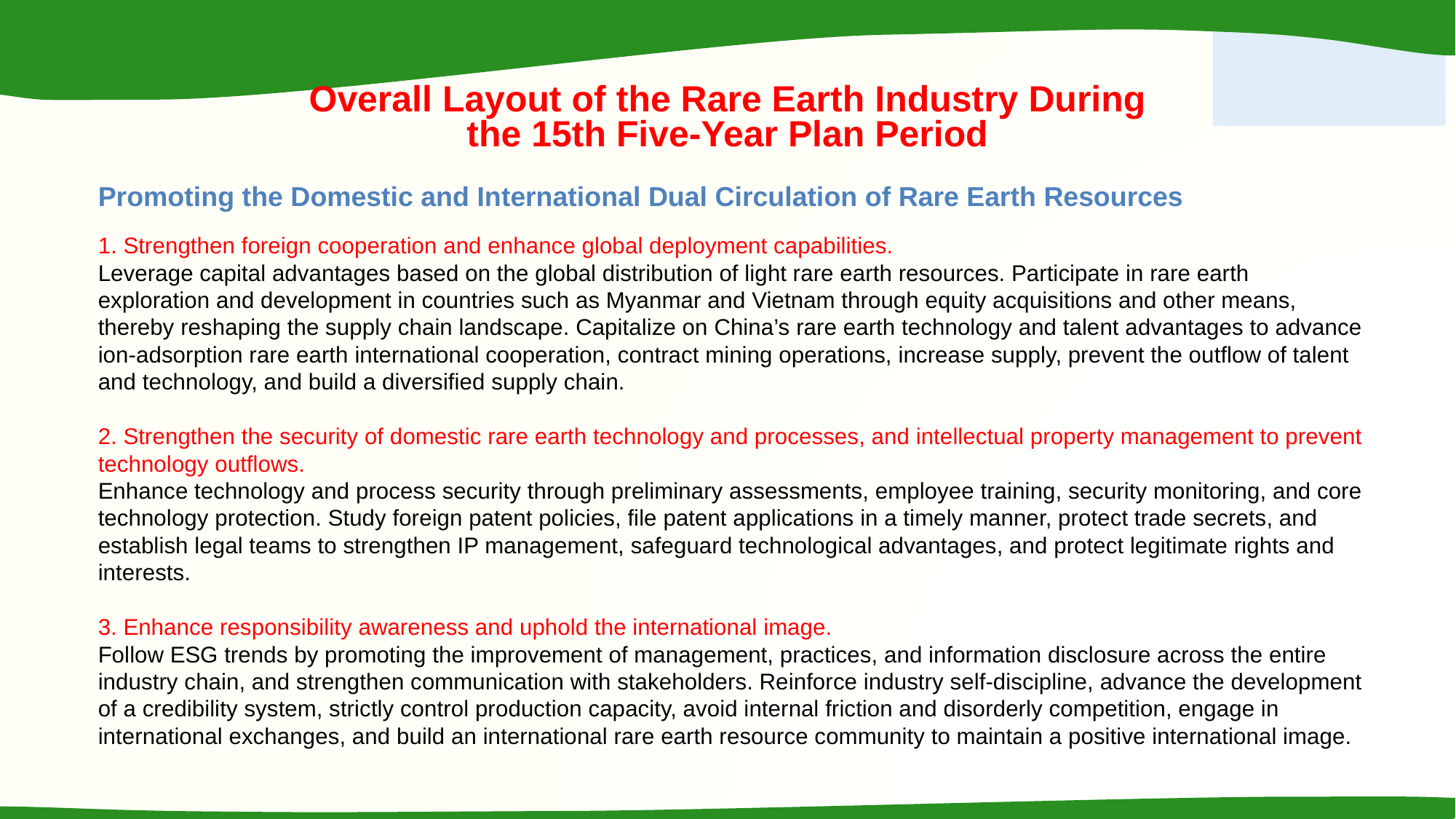

Overall Layout of the Rare Earth Industry During the 15th Five-Year Plan Period
Promoting the Domestic and International Dual Circulation of Rare Earth Resources
1. Strengthen foreign cooperation and enhance global deployment capabilities.
Leverage capital advantages based on the global distribution of light rare earth resources. Participate in rare earth exploration and development in countries such as Myanmar and Vietnam through equity acquisitions and other means, thereby reshaping the supply chain landscape. Capitalize on China’s rare earth technology and talent advantages to advance ion-adsorption rare earth international cooperation, contract mining operations, increase supply, prevent the outflow of talent and technology, and build a diversified supply chain.

2. Strengthen the security of domestic rare earth technology and processes, and intellectual property management to prevent technology outflows.
Enhance technology and process security through preliminary assessments, employee training, security monitoring, and core technology protection. Study foreign patent policies, file patent applications in a timely manner, protect trade secrets, and establish legal teams to strengthen IP management, safeguard technological advantages, and protect legitimate rights and interests.

3. Enhance responsibility awareness and uphold the international image.
Follow ESG trends by promoting the improvement of management, practices, and information disclosure across the entire industry chain, and strengthen communication with stakeholders. Reinforce industry self-discipline, advance the development of a credibility system, strictly control production capacity, avoid internal friction and disorderly competition, engage in international exchanges, and build an international rare earth resource community to maintain a positive international image.